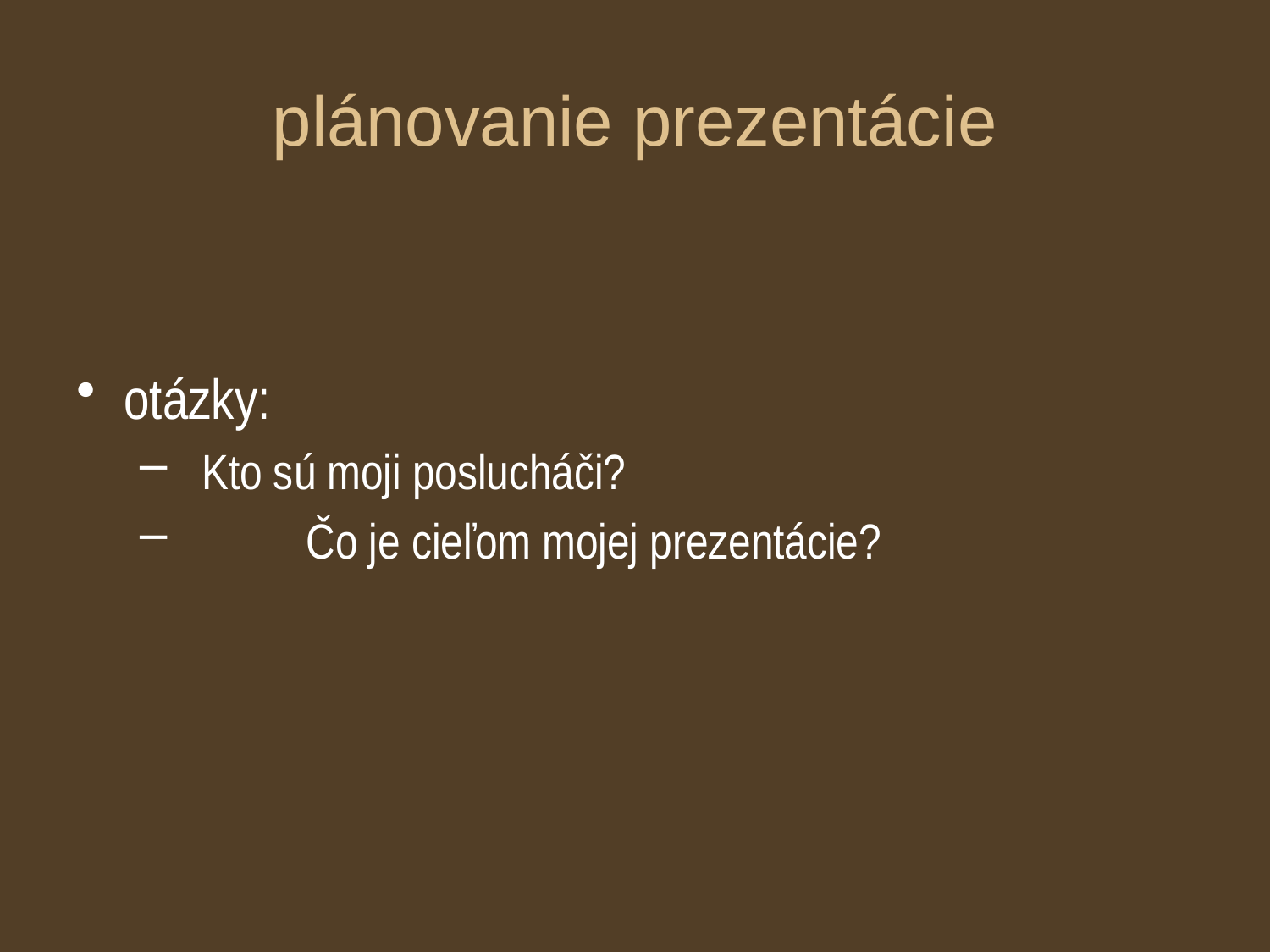

# plánovanie prezentácie
otázky:
  Kto sú moji poslucháči?
	Čo je cieľom mojej prezentácie?